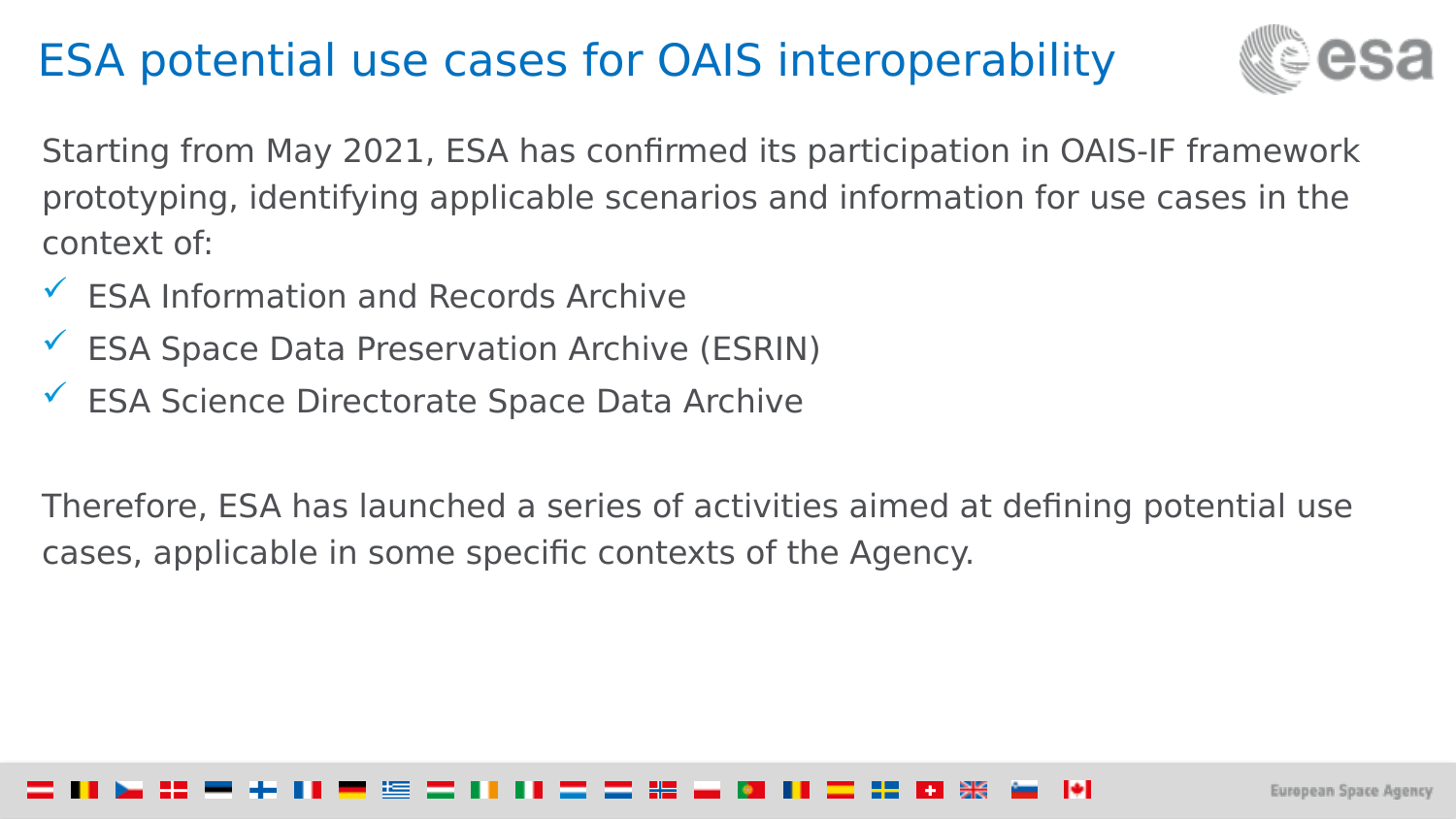

# ESA potential use cases for OAIS interoperability
Starting from May 2021, ESA has confirmed its participation in OAIS-IF framework prototyping, identifying applicable scenarios and information for use cases in the context of:
ESA Information and Records Archive
ESA Space Data Preservation Archive (ESRIN)
ESA Science Directorate Space Data Archive

Therefore, ESA has launched a series of activities aimed at defining potential use cases, applicable in some specific contexts of the Agency.